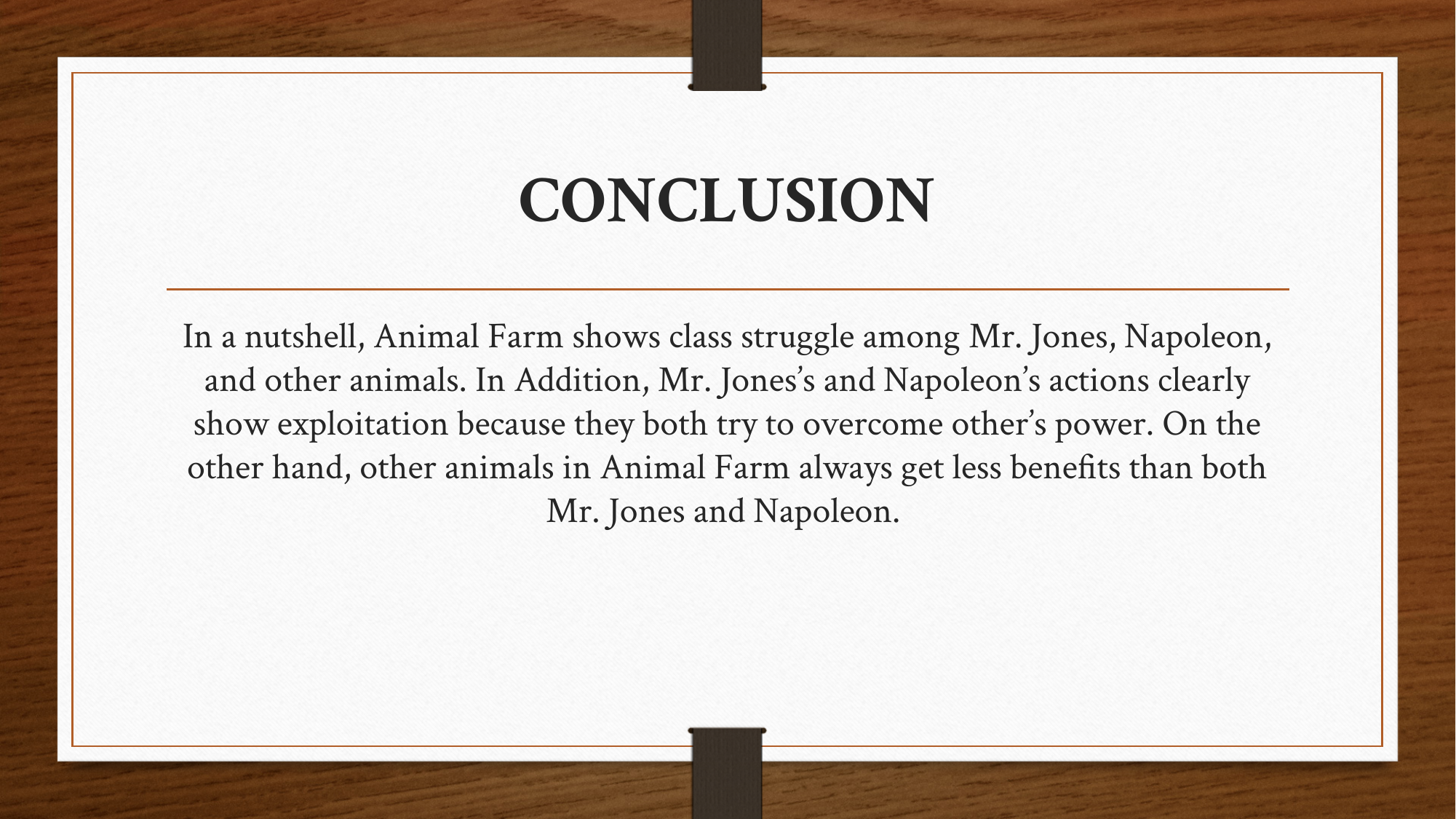

# CONCLUSION
In a nutshell, Animal Farm shows class struggle among Mr. Jones, Napoleon, and other animals. In Addition, Mr. Jones’s and Napoleon’s actions clearly show exploitation because they both try to overcome other’s power. On the other hand, other animals in Animal Farm always get less benefits than both Mr. Jones and Napoleon.